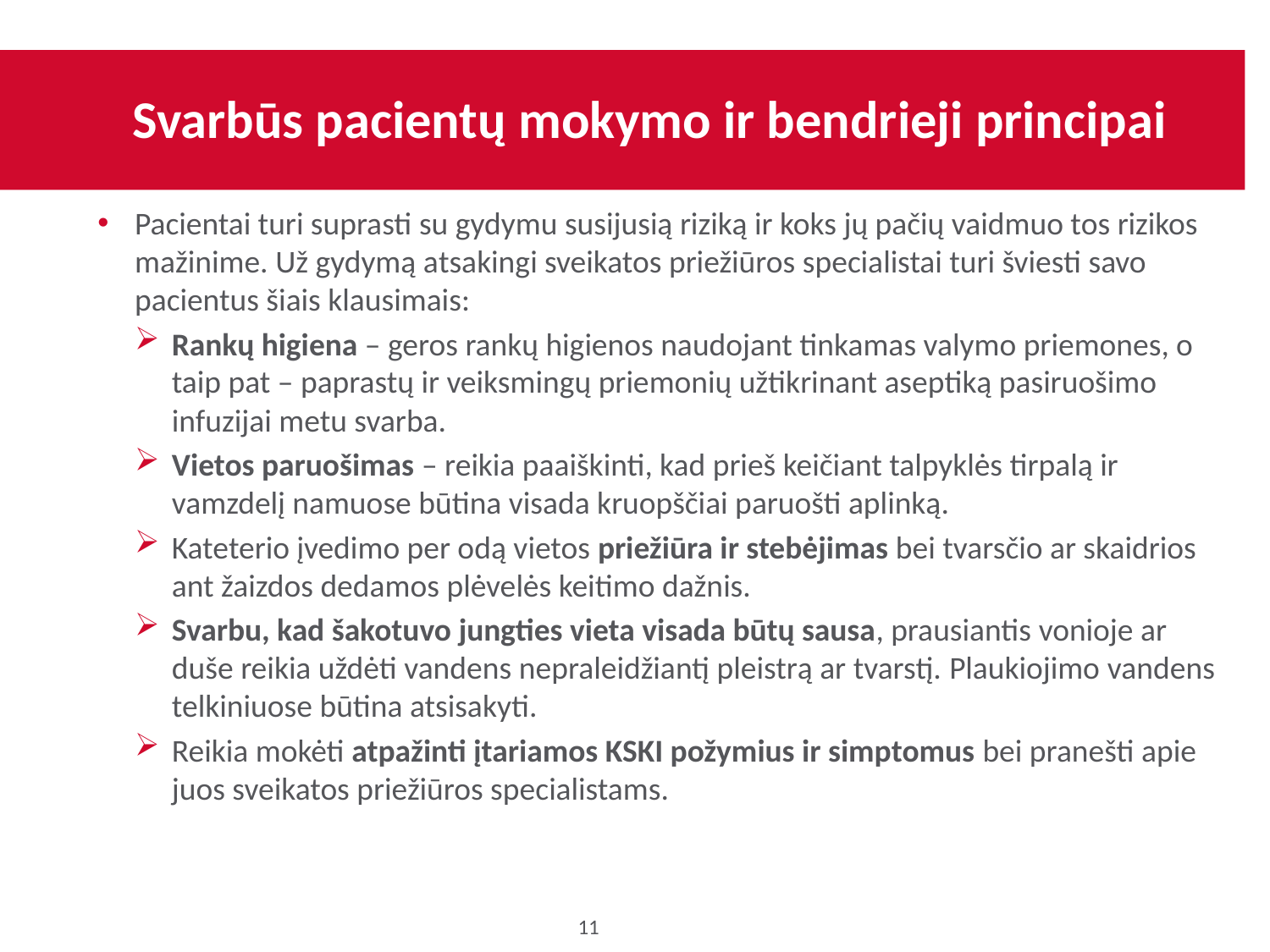

# Svarbūs pacientų mokymo ir bendrieji principai
Pacientai turi suprasti su gydymu susijusią riziką ir koks jų pačių vaidmuo tos rizikos mažinime. Už gydymą atsakingi sveikatos priežiūros specialistai turi šviesti savo pacientus šiais klausimais:
Rankų higiena – geros rankų higienos naudojant tinkamas valymo priemones, o taip pat – paprastų ir veiksmingų priemonių užtikrinant aseptiką pasiruošimo infuzijai metu svarba.
Vietos paruošimas – reikia paaiškinti, kad prieš keičiant talpyklės tirpalą ir vamzdelį namuose būtina visada kruopščiai paruošti aplinką.
Kateterio įvedimo per odą vietos priežiūra ir stebėjimas bei tvarsčio ar skaidrios ant žaizdos dedamos plėvelės keitimo dažnis.
Svarbu, kad šakotuvo jungties vieta visada būtų sausa, prausiantis vonioje ar duše reikia uždėti vandens nepraleidžiantį pleistrą ar tvarstį. Plaukiojimo vandens telkiniuose būtina atsisakyti.
Reikia mokėti atpažinti įtariamos KSKI požymius ir simptomus bei pranešti apie juos sveikatos priežiūros specialistams.